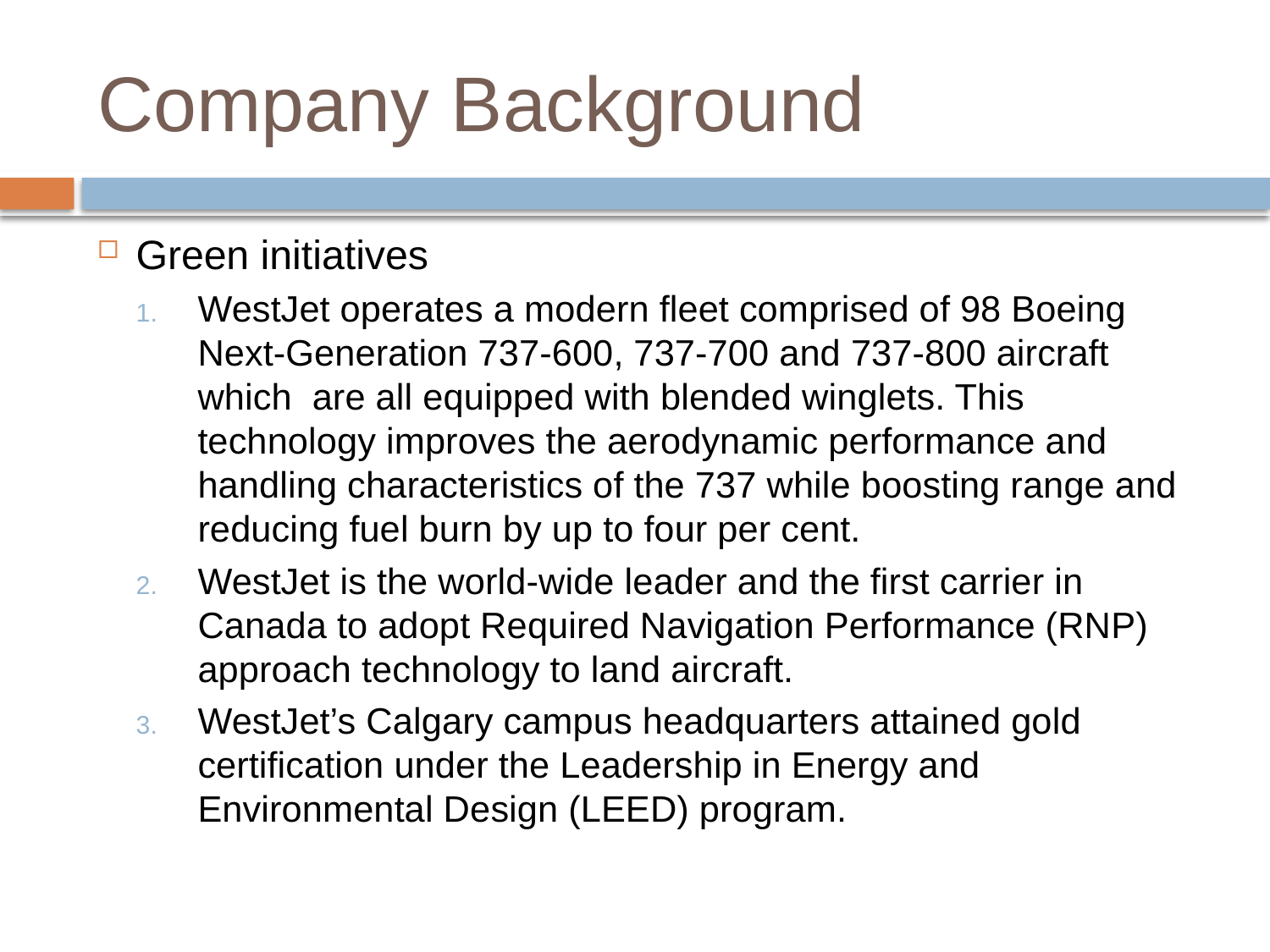

# Company Background
Green initiatives
WestJet operates a modern fleet comprised of 98 Boeing Next-Generation 737-600, 737-700 and 737-800 aircraft which  are all equipped with blended winglets. This technology improves the aerodynamic performance and handling characteristics of the 737 while boosting range and reducing fuel burn by up to four per cent.
WestJet is the world-wide leader and the first carrier in Canada to adopt Required Navigation Performance (RNP) approach technology to land aircraft.
WestJet’s Calgary campus headquarters attained gold certification under the Leadership in Energy and Environmental Design (LEED) program.